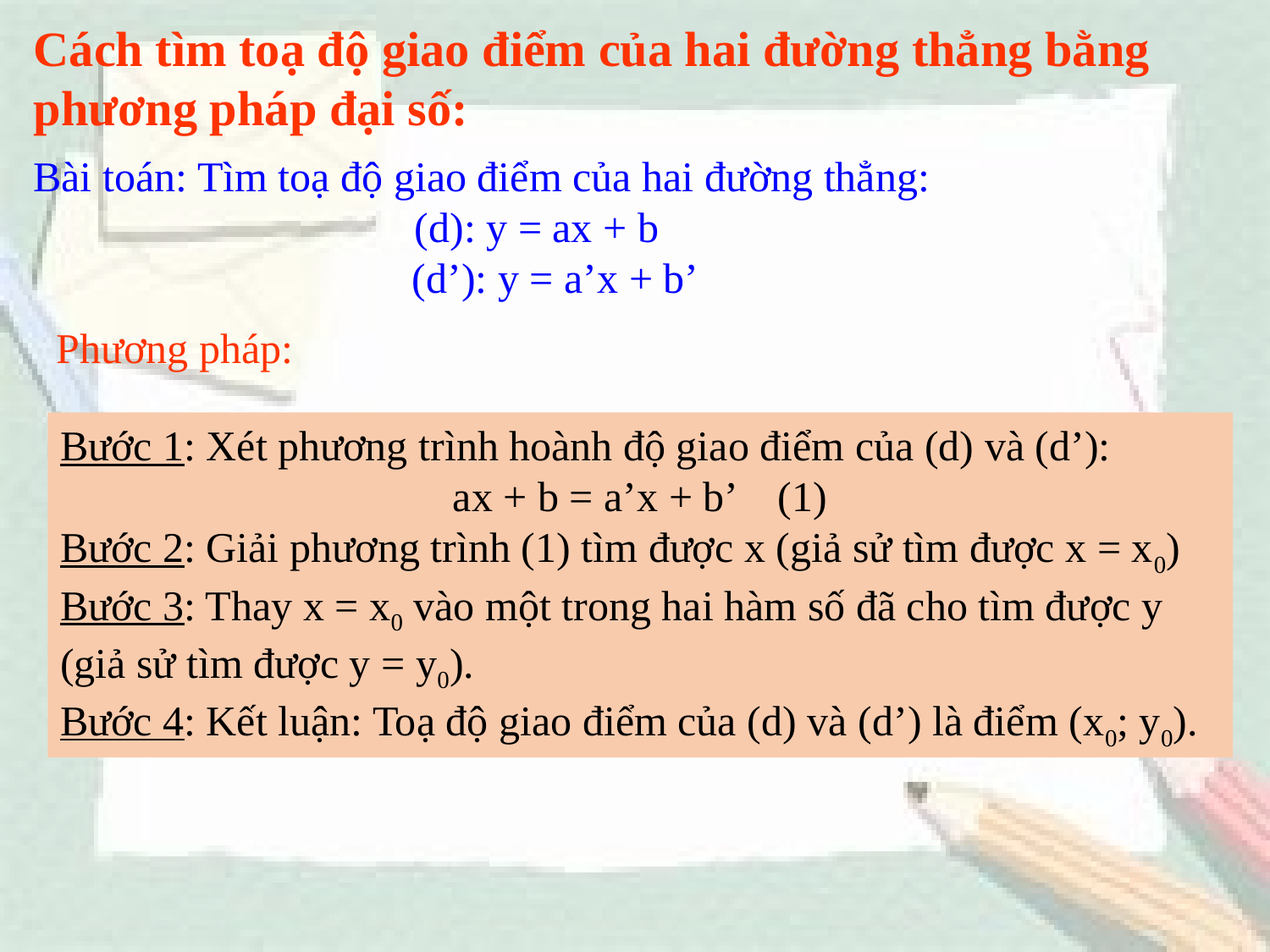

Cách tìm toạ độ giao điểm của hai đường thẳng bằng phương pháp đại số:
Bài toán: Tìm toạ độ giao điểm của hai đường thẳng:
                                    (d): y = ax + b
(d’): y = a’x + b’
Phương pháp:
Bước 1: Xét phương trình hoành độ giao điểm của (d) và (d’):
ax + b = a’x + b’    (1)
Bước 2: Giải phương trình (1) tìm được x (giả sử tìm được x = x0)
Bước 3: Thay x = x0 vào một trong hai hàm số đã cho tìm được y (giả sử tìm được y = y0).
Bước 4: Kết luận: Toạ độ giao điểm của (d) và (d’) là điểm (x0; y0).